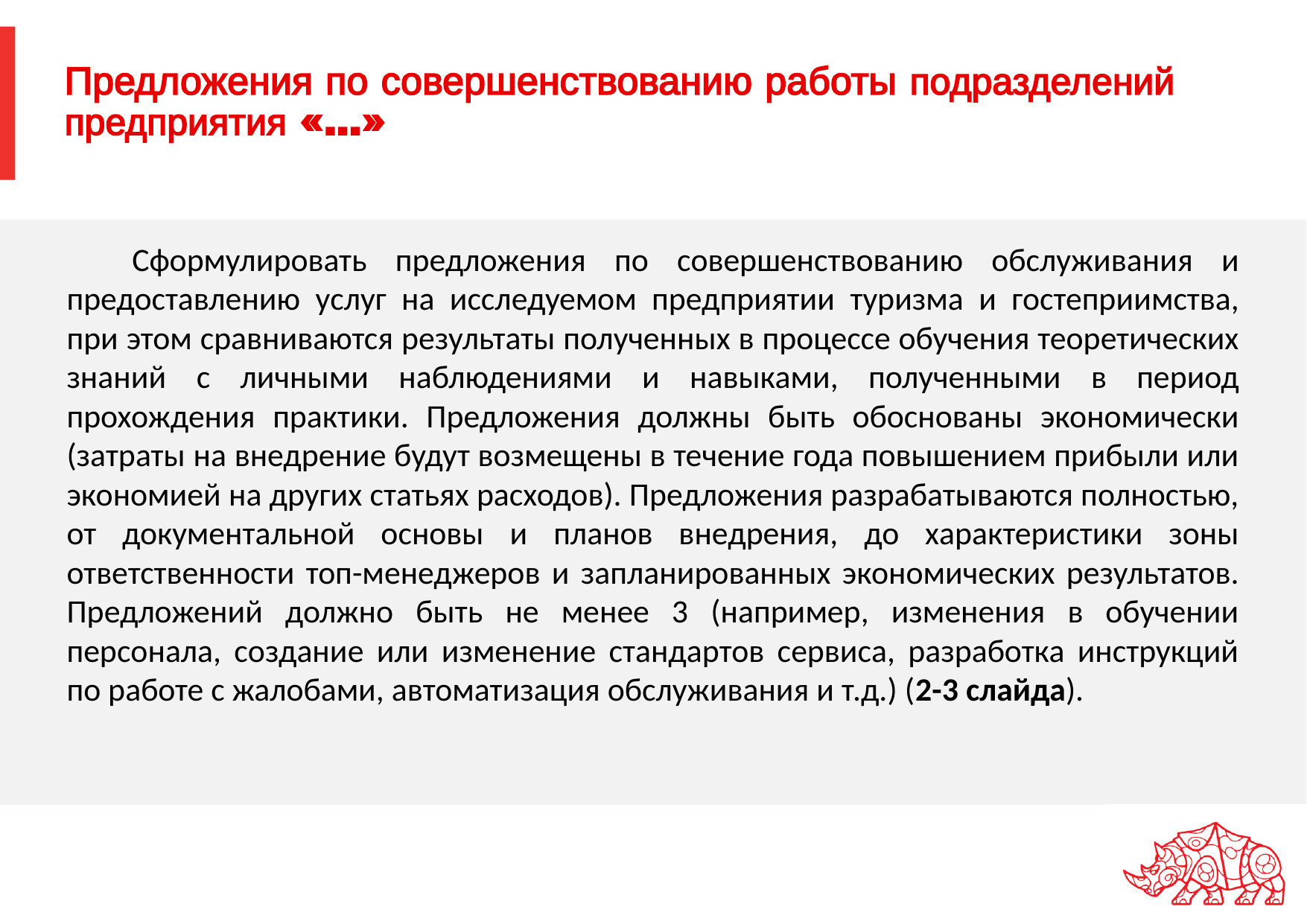

# Предложения по совершенствованию работы подразделений предприятия «…»
Сформулировать предложения по совершенствованию обслуживания и предоставлению услуг на исследуемом предприятии туризма и гостеприимства, при этом сравниваются результаты полученных в процессе обучения теоретических знаний с личными наблюдениями и навыками, полученными в период прохождения практики. Предложения должны быть обоснованы экономически (затраты на внедрение будут возмещены в течение года повышением прибыли или экономией на других статьях расходов). Предложения разрабатываются полностью, от документальной основы и планов внедрения, до характеристики зоны ответственности топ-менеджеров и запланированных экономических результатов. Предложений должно быть не менее 3 (например, изменения в обучении персонала, создание или изменение стандартов сервиса, разработка инструкций по работе с жалобами, автоматизация обслуживания и т.д.) (2-3 слайда).